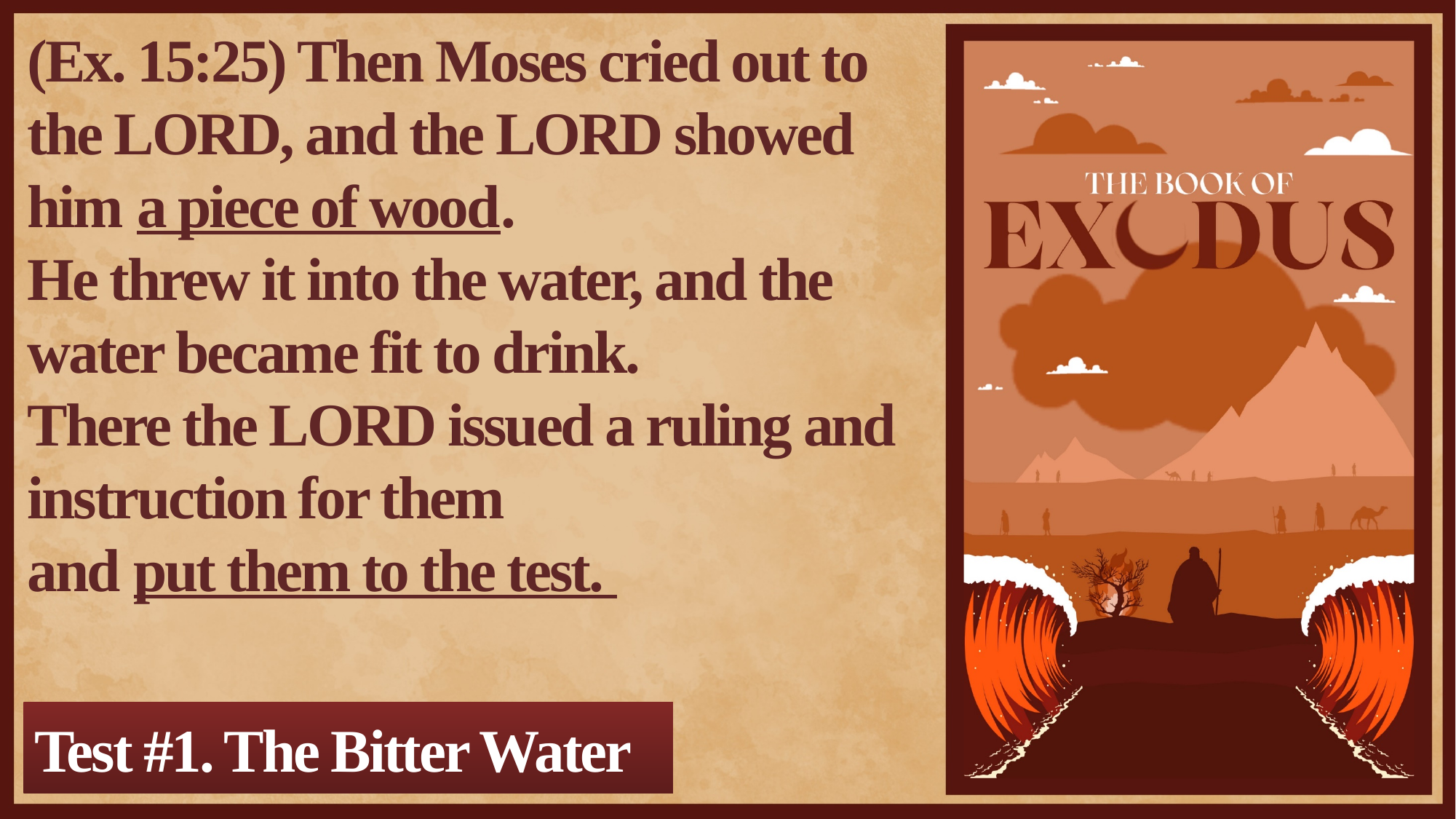

(Ex. 15:25) Then Moses cried out to the LORD, and the LORD showed him a piece of wood.
He threw it into the water, and the water became fit to drink.
There the LORD issued a ruling and instruction for them
and put them to the test.
Test #1. The Bitter Water